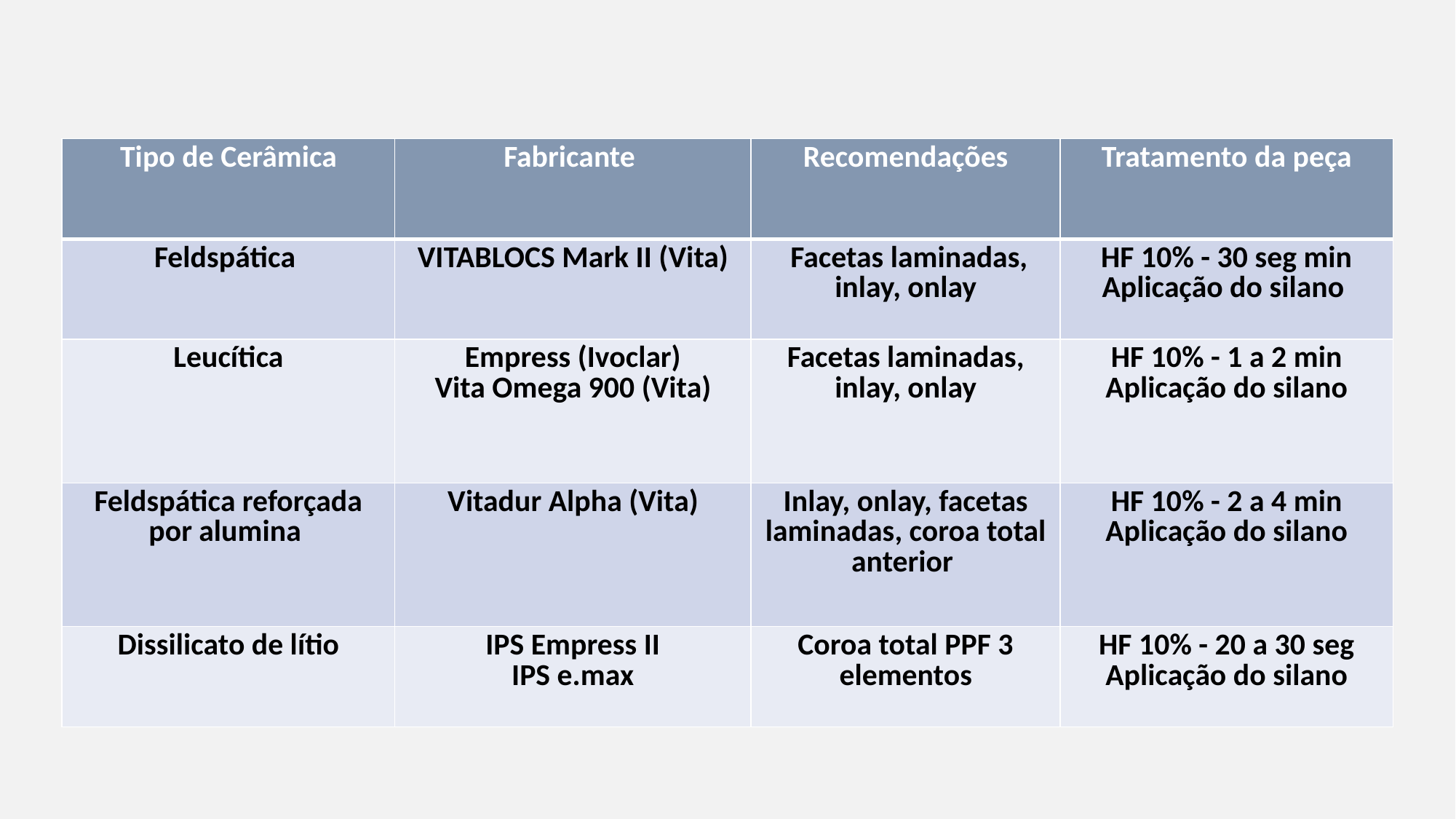

| Tipo de Cerâmica | Fabricante | Recomendações | Tratamento da peça |
| --- | --- | --- | --- |
| Feldspática | VITABLOCS Mark II (Vita) | Facetas laminadas, inlay, onlay | HF 10% - 30 seg min Aplicação do silano |
| Leucítica | Empress (Ivoclar) Vita Omega 900 (Vita) | Facetas laminadas, inlay, onlay | HF 10% - 1 a 2 min Aplicação do silano |
| Feldspática reforçada por alumina | Vitadur Alpha (Vita) | Inlay, onlay, facetas laminadas, coroa total anterior | HF 10% - 2 a 4 min Aplicação do silano |
| Dissilicato de lítio | IPS Empress II IPS e.max | Coroa total PPF 3 elementos | HF 10% - 20 a 30 seg Aplicação do silano |